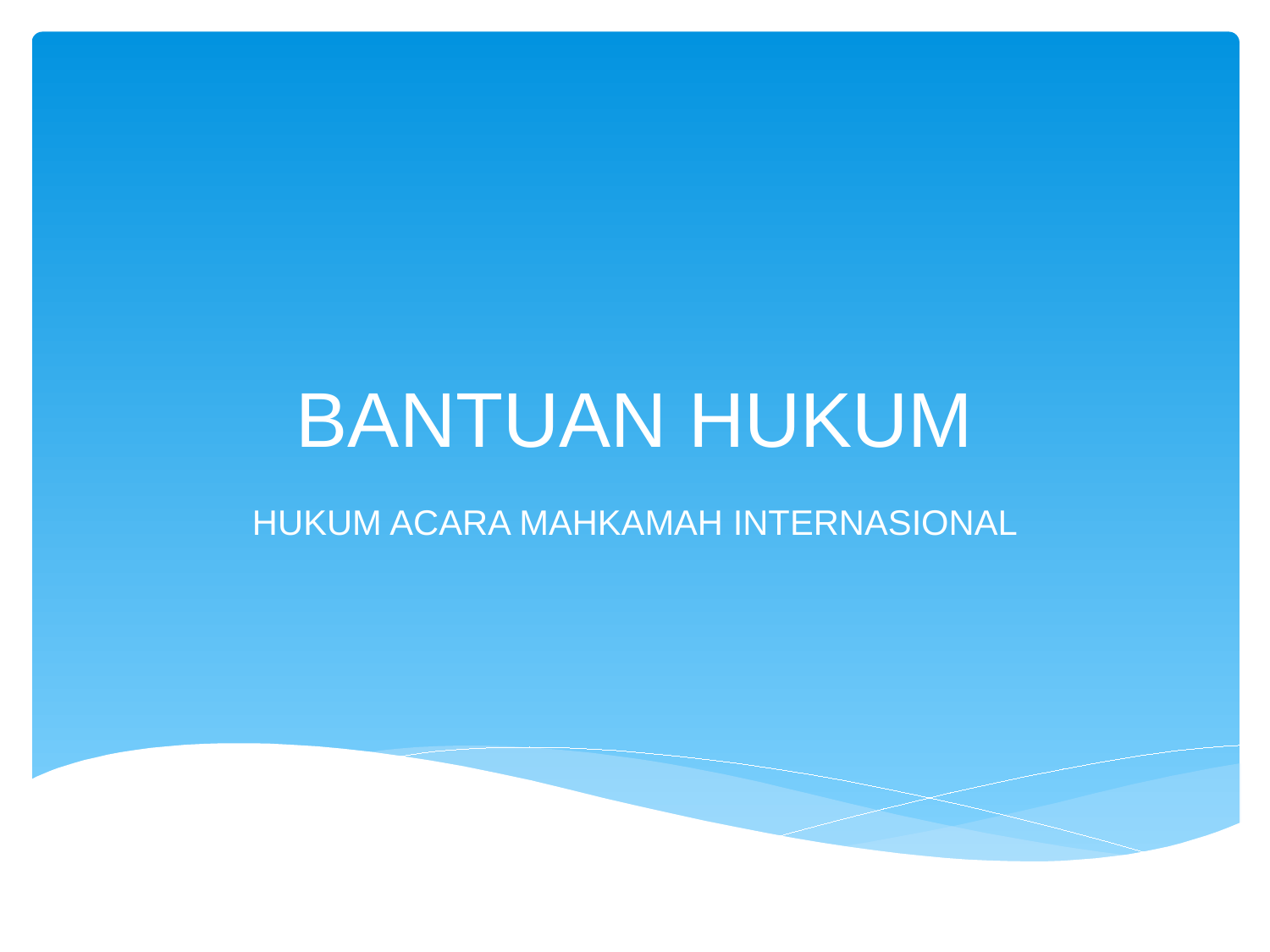

# BANTUAN HUKUM
HUKUM ACARA MAHKAMAH INTERNASIONAL